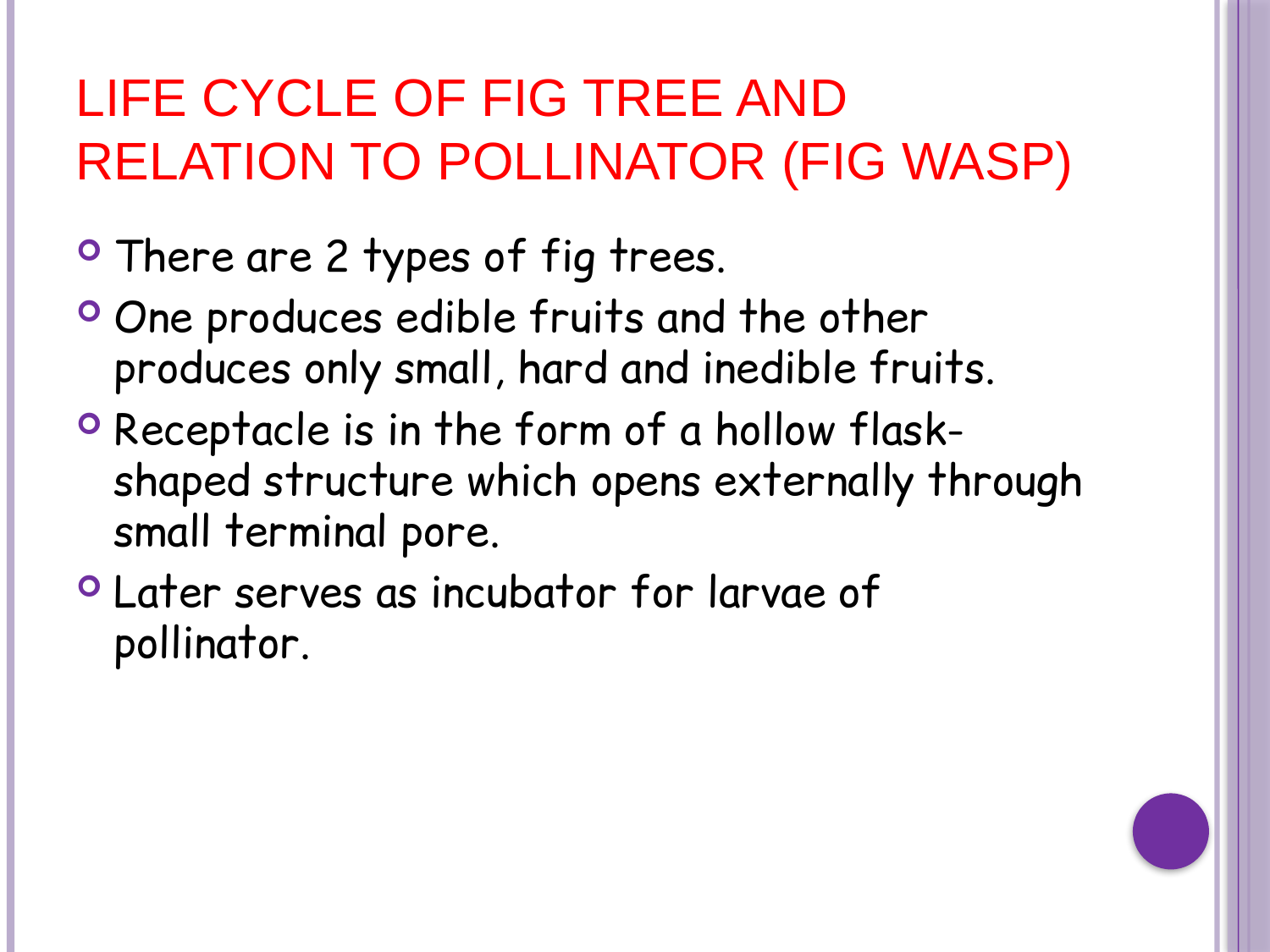

# Life cycle of fig tree and relation to pollinator (fig wasp)
There are 2 types of fig trees.
One produces edible fruits and the other produces only small, hard and inedible fruits.
Receptacle is in the form of a hollow flask- shaped structure which opens externally through small terminal pore.
Later serves as incubator for larvae of pollinator.